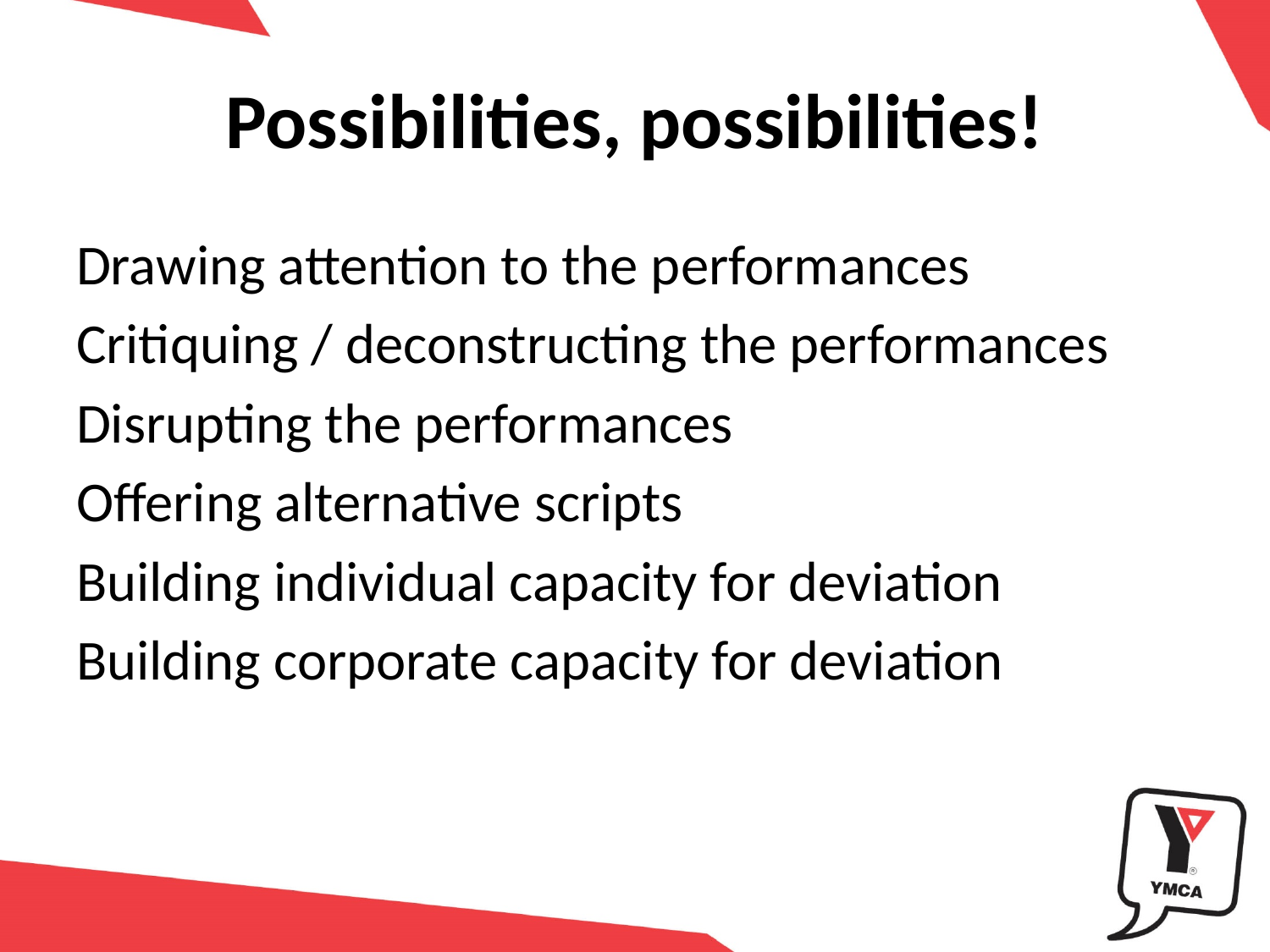

# Possibilities, possibilities!
Drawing attention to the performances
Critiquing / deconstructing the performances
Disrupting the performances
Offering alternative scripts
Building individual capacity for deviation
Building corporate capacity for deviation